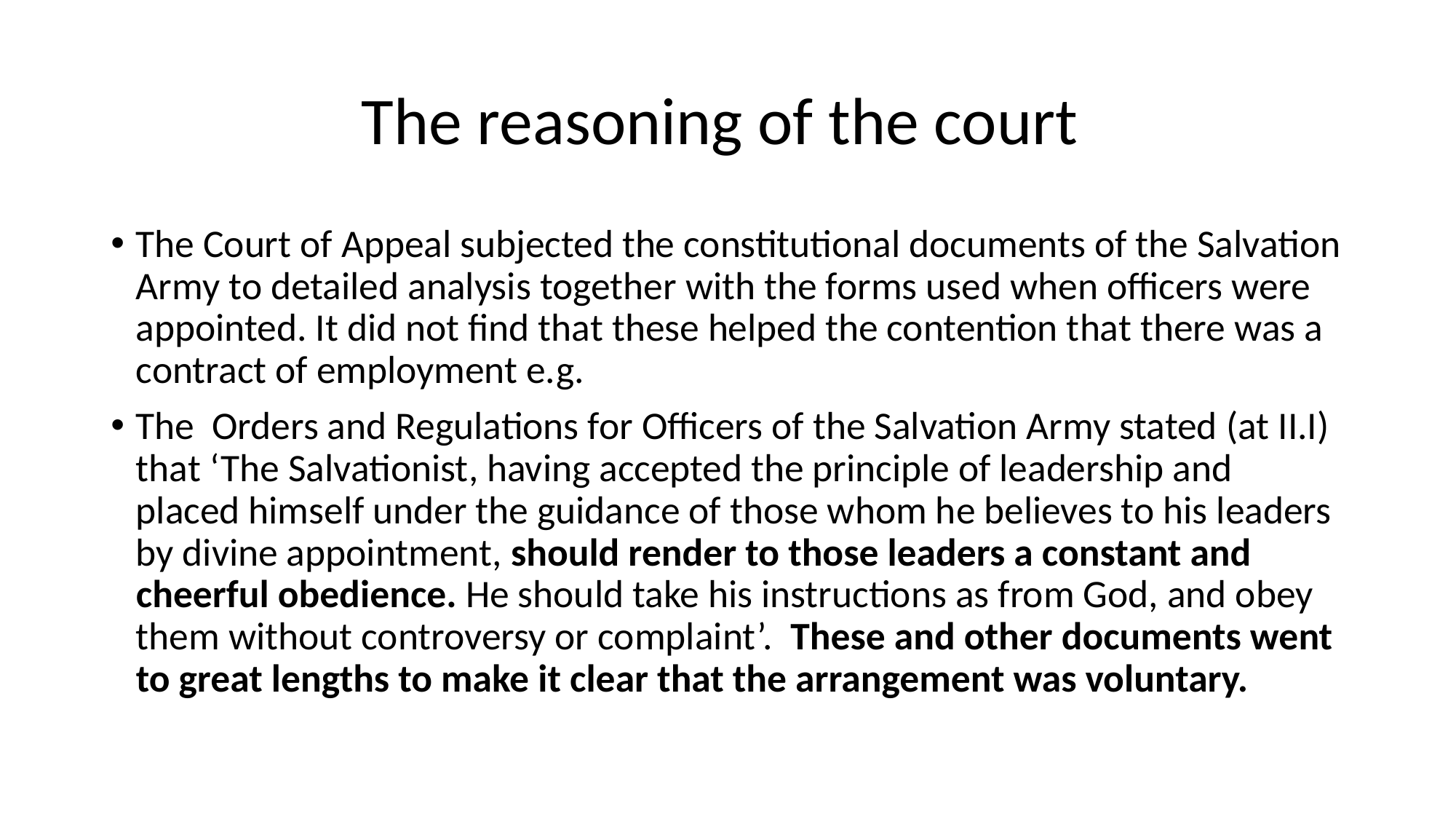

# The reasoning of the court
The Court of Appeal subjected the constitutional documents of the Salvation Army to detailed analysis together with the forms used when officers were appointed. It did not find that these helped the contention that there was a contract of employment e.g.
The  Orders and Regulations for Officers of the Salvation Army stated (at II.I) that ‘The Salvationist, having accepted the principle of leadership and placed himself under the guidance of those whom he believes to his leaders by divine appointment, should render to those leaders a constant and cheerful obedience. He should take his instructions as from God, and obey them without controversy or complaint’.  These and other documents went to great lengths to make it clear that the arrangement was voluntary.